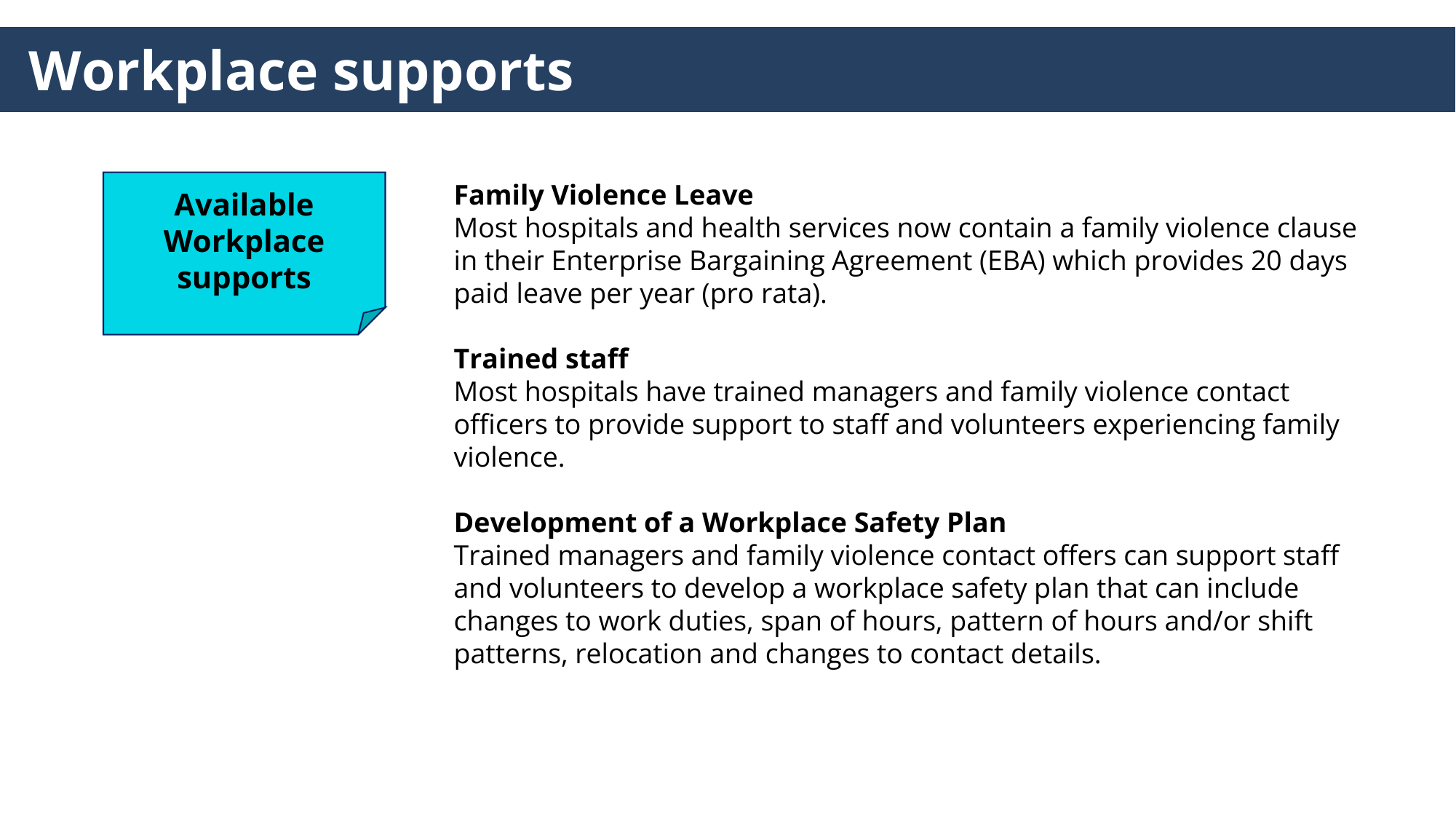

Workplace supports

Available Workplace supports
Family Violence Leave
Most hospitals and health services now contain a family violence clause in their Enterprise Bargaining Agreement (EBA) which provides 20 days paid leave per year (pro rata).

Trained staff
Most hospitals have trained managers and family violence contact officers to provide support to staff and volunteers experiencing family violence.

Development of a Workplace Safety Plan
Trained managers and family violence contact offers can support staff and volunteers to develop a workplace safety plan that can include changes to work duties, span of hours, pattern of hours and/or shift patterns, relocation and changes to contact details.